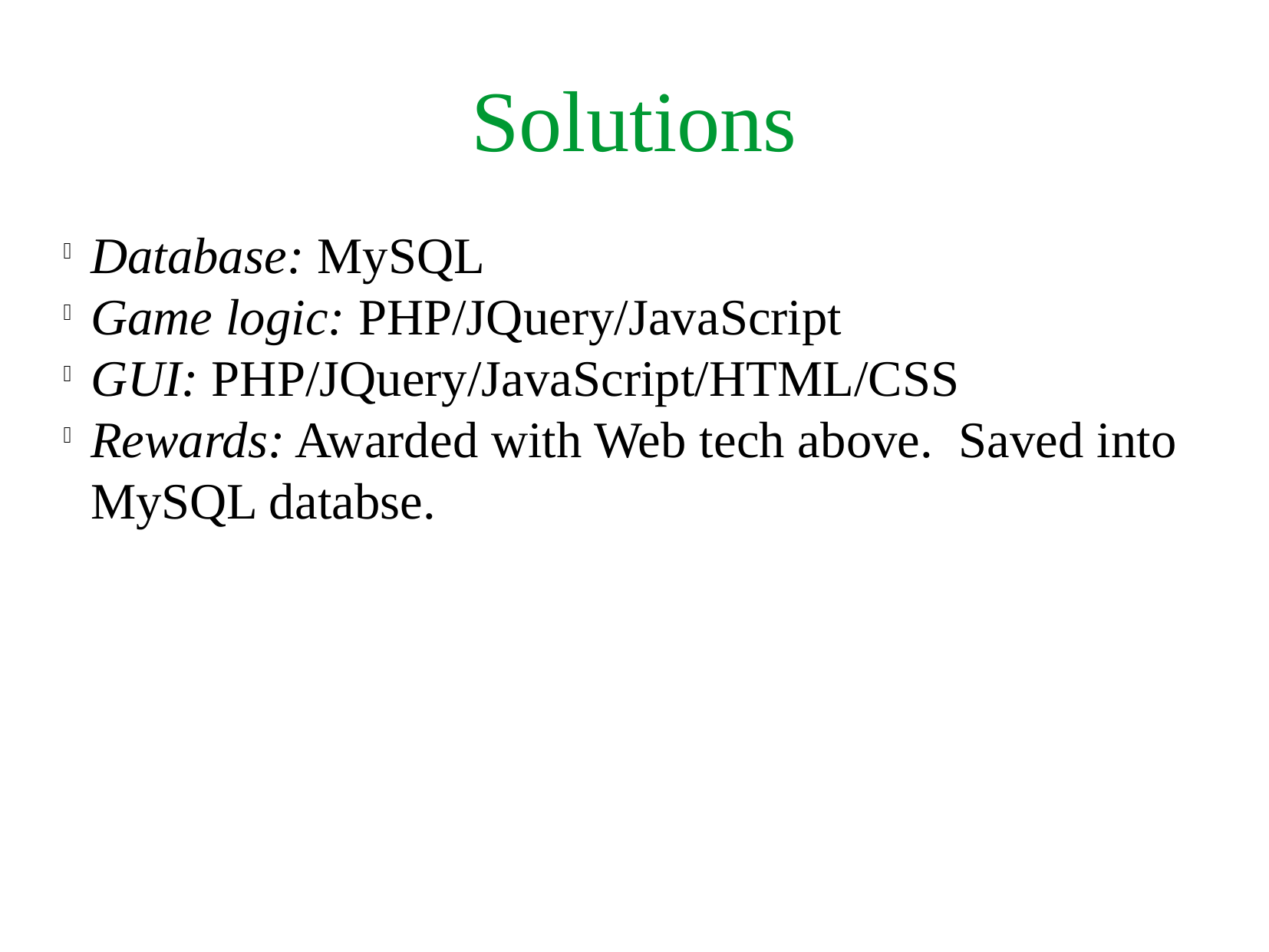

Solutions
Database: MySQL
Game logic: PHP/JQuery/JavaScript
GUI: PHP/JQuery/JavaScript/HTML/CSS
Rewards: Awarded with Web tech above.  Saved into MySQL databse.